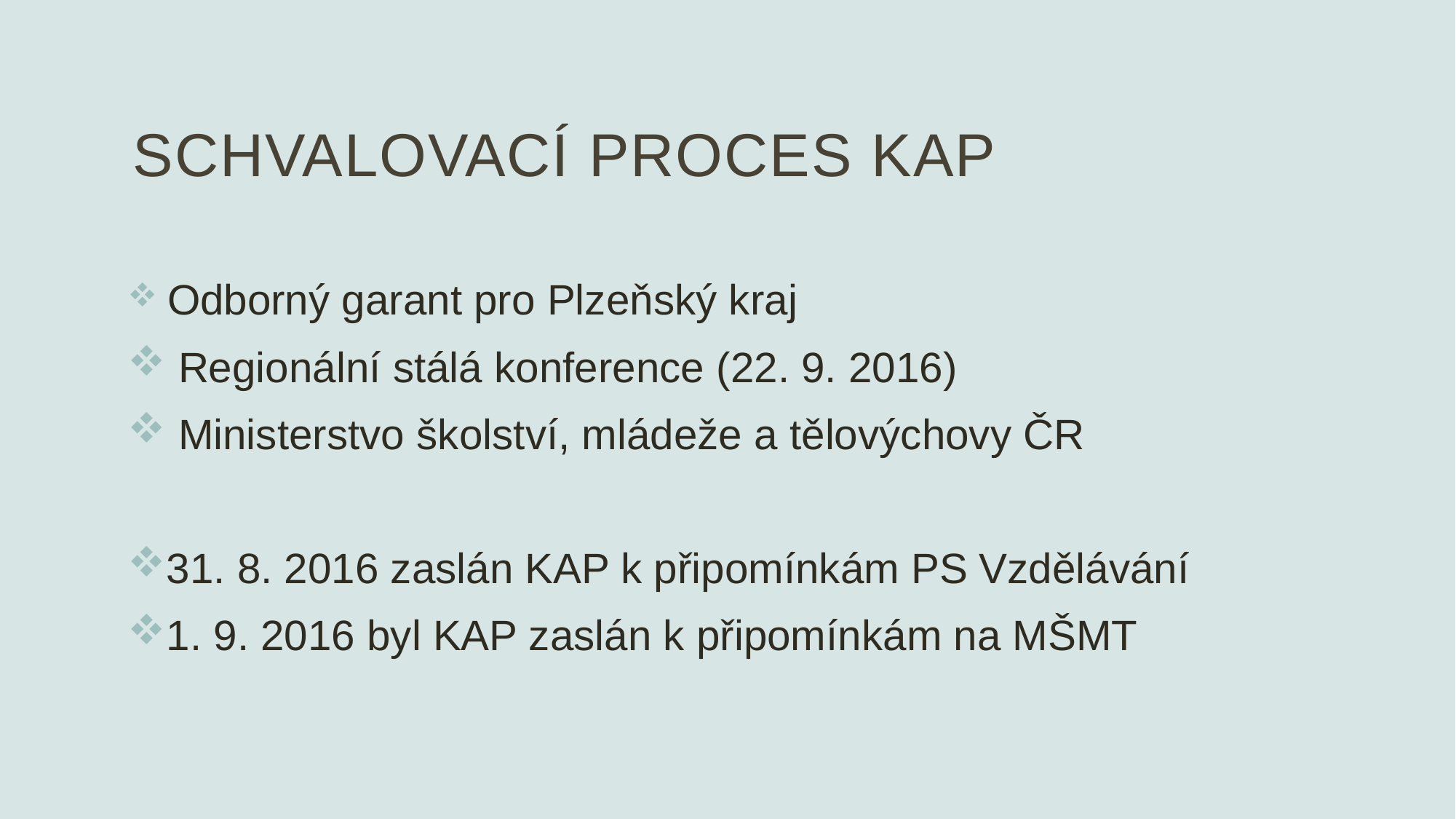

# Schvalovací proces KAP
 Odborný garant pro Plzeňský kraj
 Regionální stálá konference (22. 9. 2016)
 Ministerstvo školství, mládeže a tělovýchovy ČR

31. 8. 2016 zaslán KAP k připomínkám PS Vzdělávání
1. 9. 2016 byl KAP zaslán k připomínkám na MŠMT